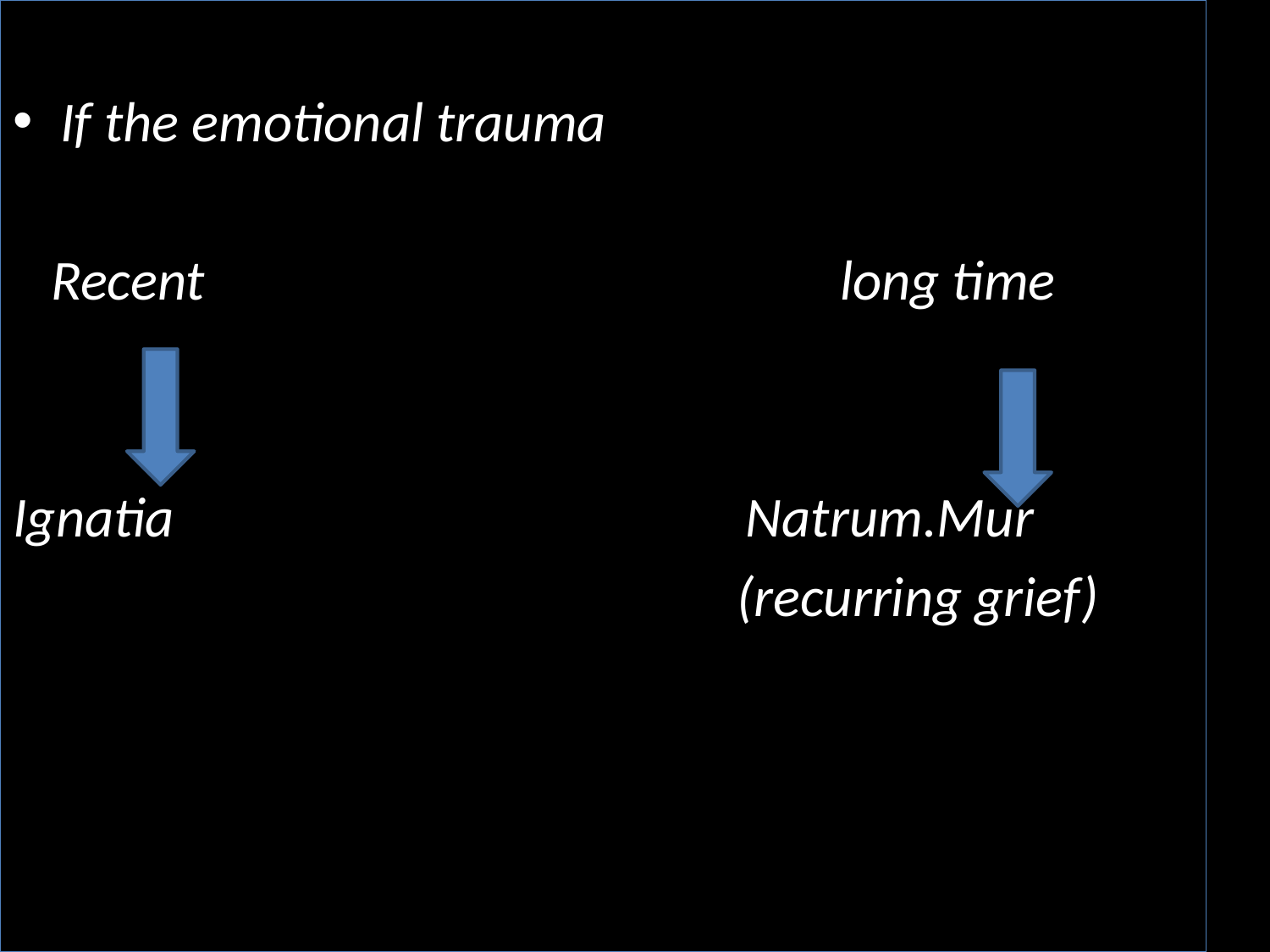

If the emotional trauma

   Recent                                                  long time

Ignatia                                             Natrum.Mur
                                                         (recurring grief)